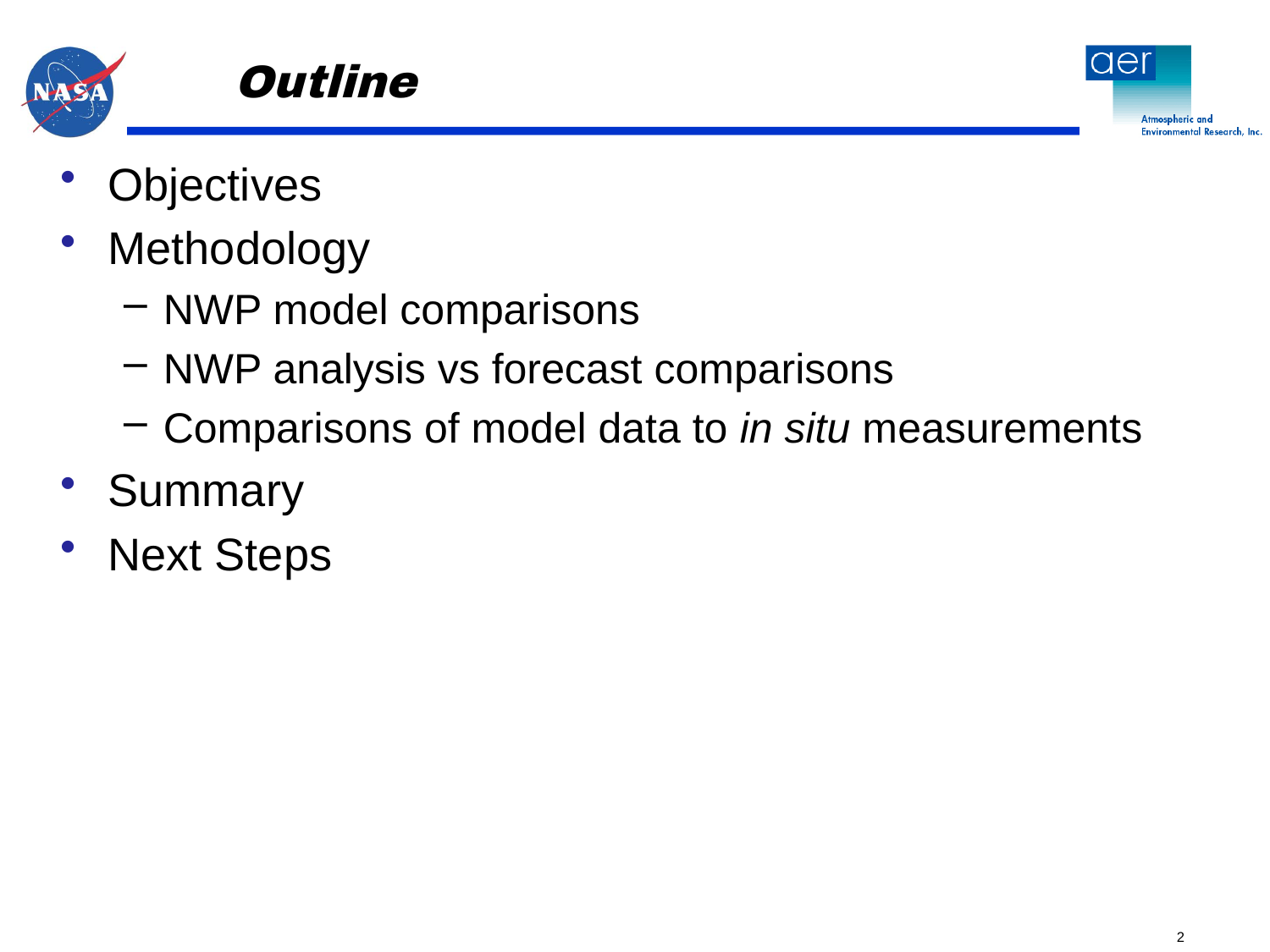

# Outline
Objectives
Methodology
NWP model comparisons
NWP analysis vs forecast comparisons
Comparisons of model data to in situ measurements
Summary
Next Steps